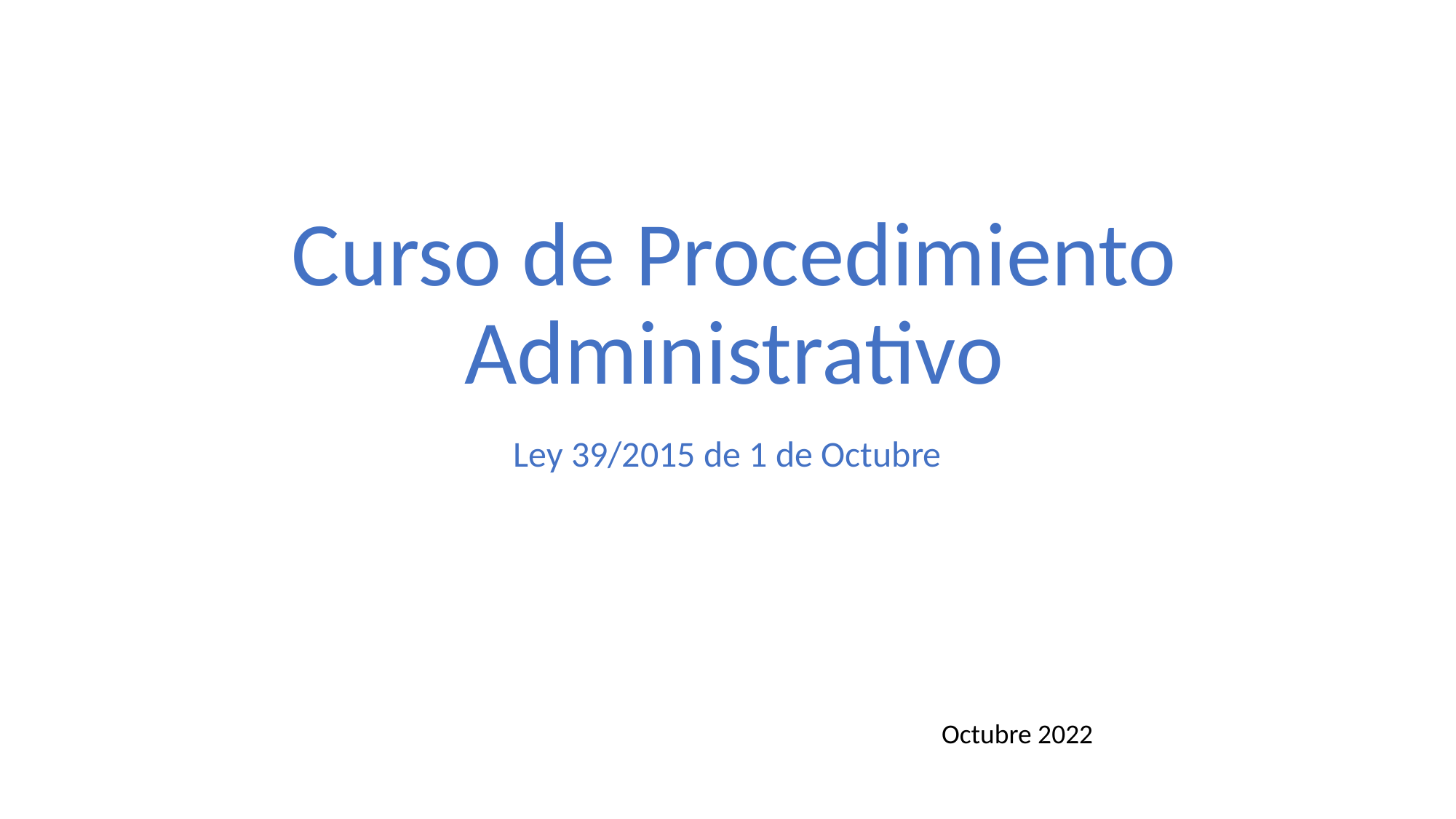

# Curso de Procedimiento Administrativo

Ley 39/2015 de 1 de Octubre

Octubre 2022